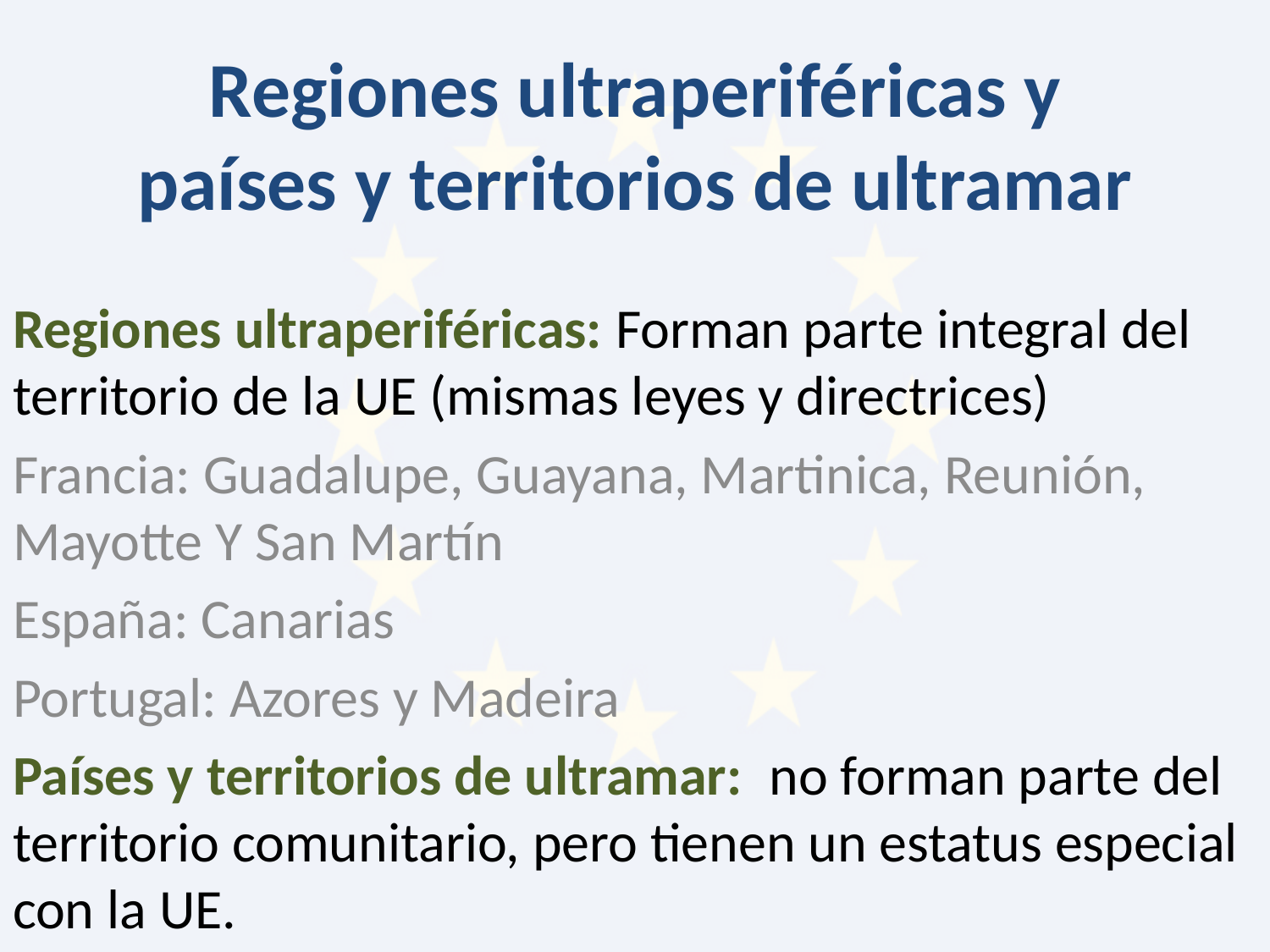

# Regiones ultraperiféricas y países y territorios de ultramar
Regiones ultraperiféricas: Forman parte integral del territorio de la UE (mismas leyes y directrices)
Francia: Guadalupe, Guayana, Martinica, Reunión,  Mayotte Y San Martín
España: Canarias
Portugal: Azores y Madeira
Países y territorios de ultramar:  no forman parte del territorio comunitario, pero tienen un estatus especial con la UE.